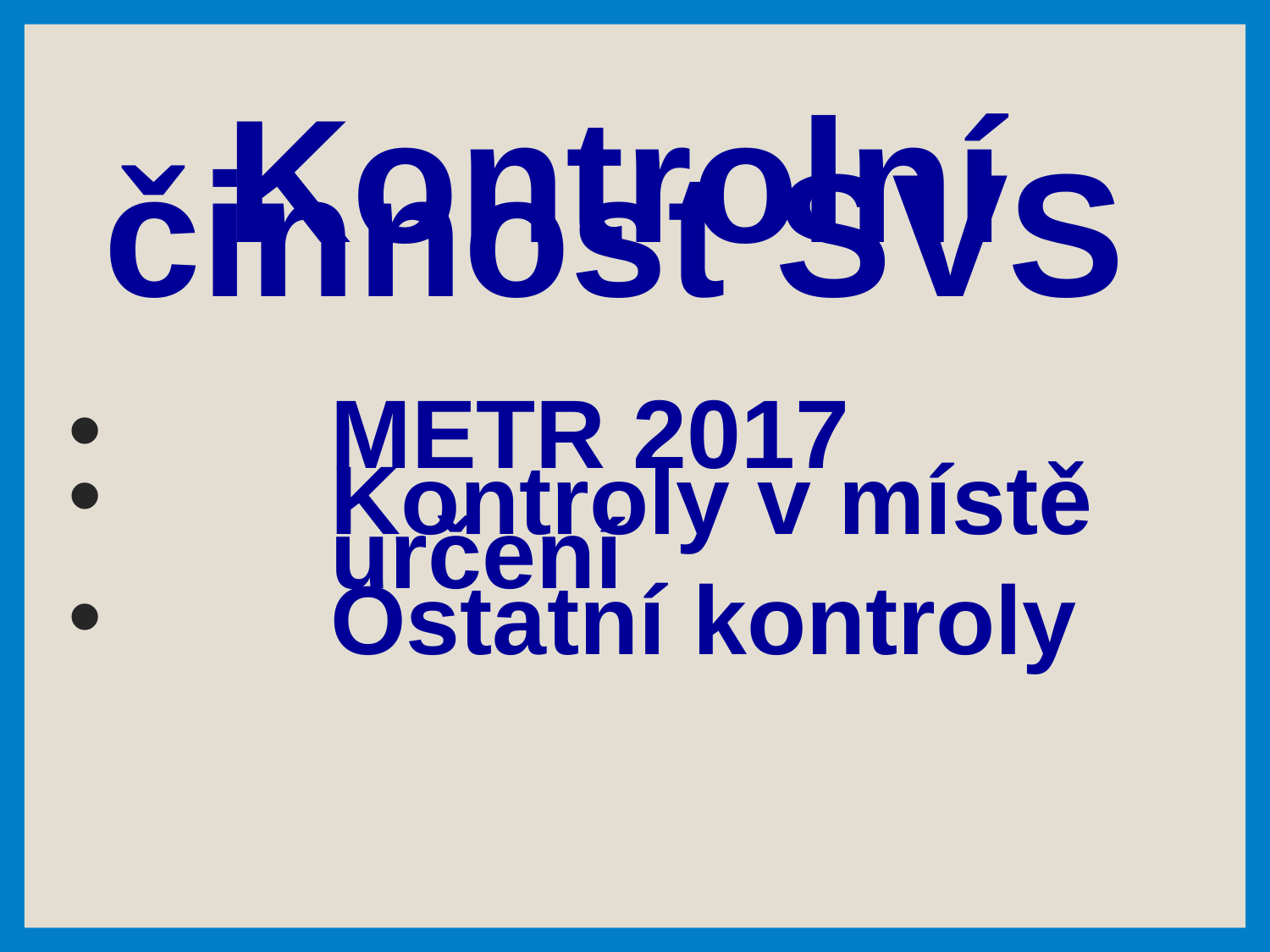

Kontrolní činnost SVS

METR 2017
Kontroly v místě určení
Ostatní kontroly